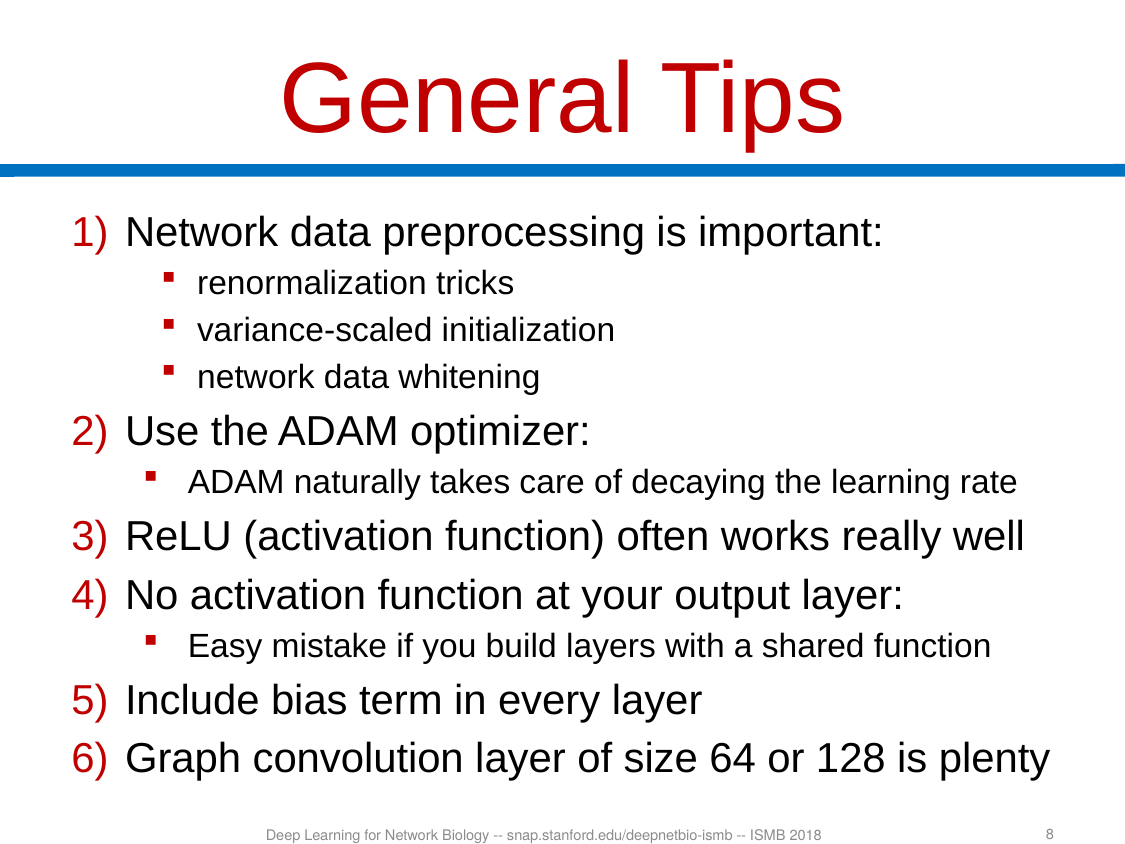

# General Tips
Network data preprocessing is important:
renormalization tricks
variance-scaled initialization
network data whitening
Use the ADAM optimizer:
ADAM naturally takes care of decaying the learning rate
ReLU (activation function) often works really well
No activation function at your output layer:
Easy mistake if you build layers with a shared function
Include bias term in every layer
Graph convolution layer of size 64 or 128 is plenty

8
Deep Learning for Network Biology -- snap.stanford.edu/deepnetbio-ismb -- ISMB 2018